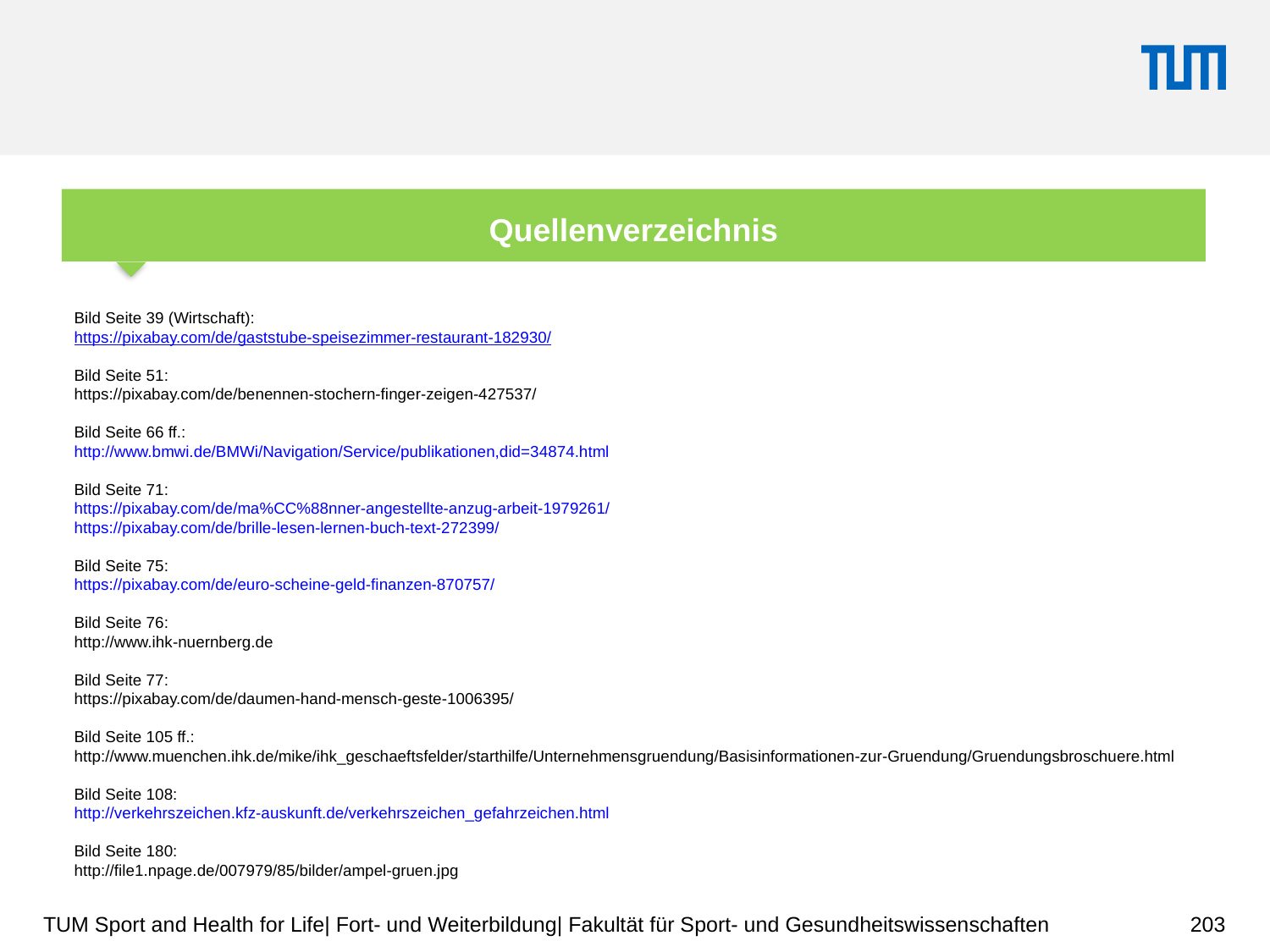

Quellenverzeichnis

Bild Seite 39 (Wirtschaft):
https://pixabay.com/de/gaststube-speisezimmer-restaurant-182930/

Bild Seite 51:
https://pixabay.com/de/benennen-stochern-finger-zeigen-427537/

Bild Seite 66 ff.:
http://www.bmwi.de/BMWi/Navigation/Service/publikationen,did=34874.html

Bild Seite 71:
https://pixabay.com/de/ma%CC%88nner-angestellte-anzug-arbeit-1979261/
https://pixabay.com/de/brille-lesen-lernen-buch-text-272399/

Bild Seite 75:
https://pixabay.com/de/euro-scheine-geld-finanzen-870757/

Bild Seite 76:
http://www.ihk-nuernberg.de

Bild Seite 77:
https://pixabay.com/de/daumen-hand-mensch-geste-1006395/

Bild Seite 105 ff.:
http://www.muenchen.ihk.de/mike/ihk_geschaeftsfelder/starthilfe/Unternehmensgruendung/Basisinformationen-zur-Gruendung/Gruendungsbroschuere.html

Bild Seite 108:
http://verkehrszeichen.kfz-auskunft.de/verkehrszeichen_gefahrzeichen.html

Bild Seite 180:
http://file1.npage.de/007979/85/bilder/ampel-gruen.jpg

203